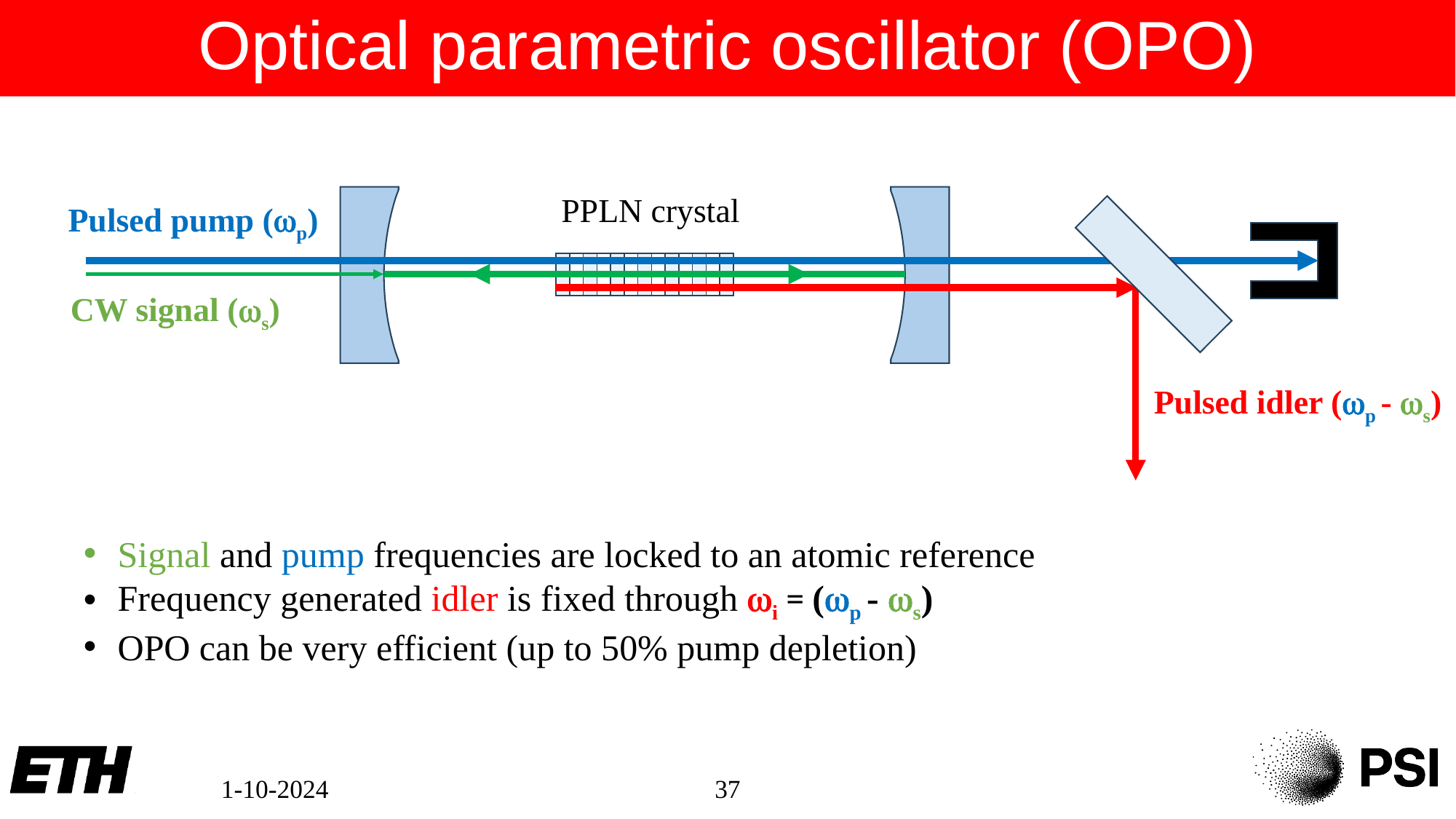

Optical parametric oscillator (OPO)
PPLN crystal

Pulsed pump (ωp)

CW signal (ωs)
Pulsed idler (ωp - ωs)
Signal and pump frequencies are locked to an atomic reference
Frequency generated idler is fixed through ωi = (ωp - ωs)
OPO can be very efficient (up to 50% pump depletion)
1-10-2024
37